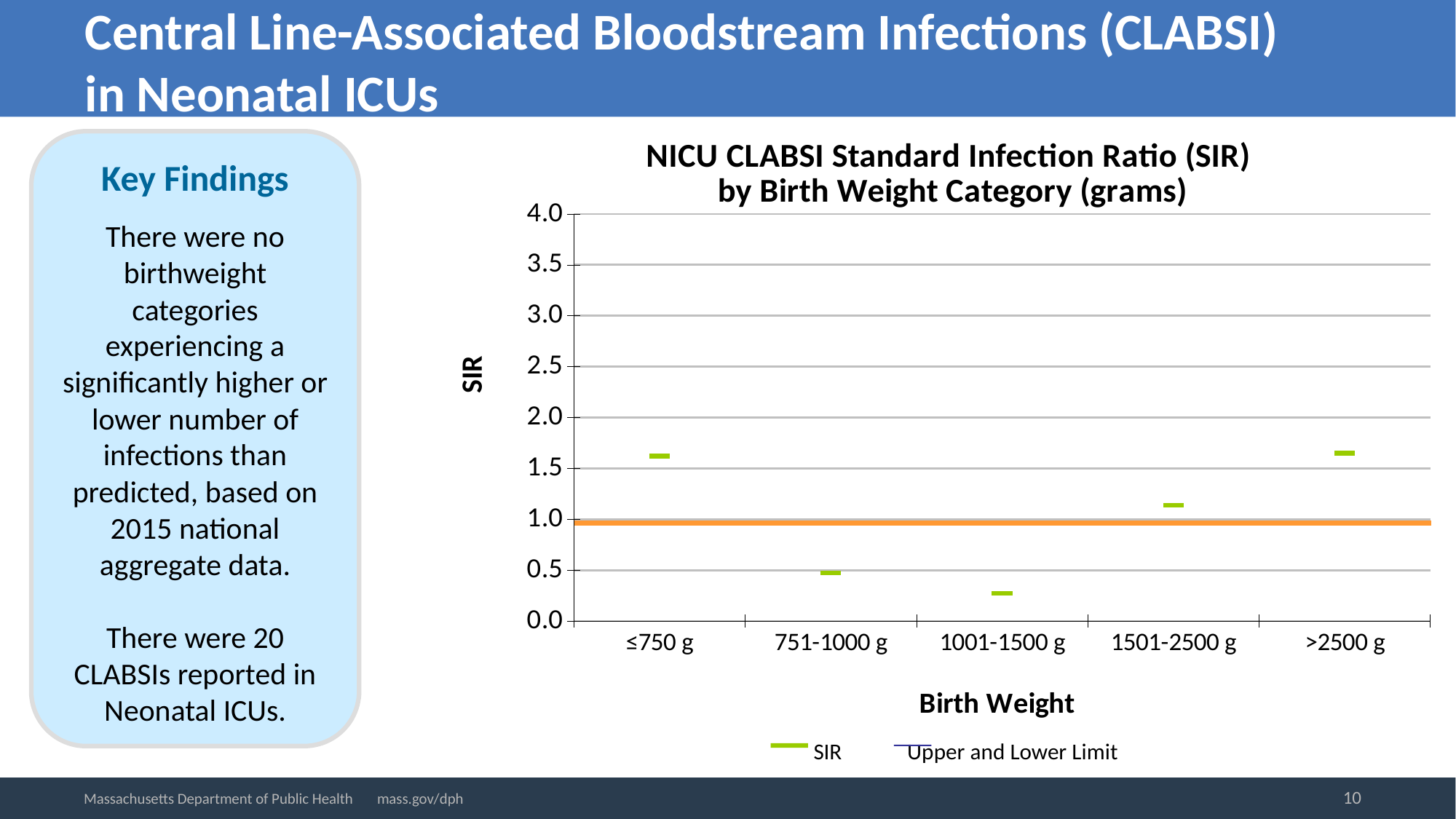

Central Line-Associated Bloodstream Infections (CLABSI)
in Neonatal ICUs
Key Findings

There were no birthweight categories experiencing a significantly higher or lower number of infections than predicted, based on 2015 national aggregate data.

There were 20 CLABSIs reported in Neonatal ICUs.

### Chart: NICU CLABSI Standard Infection Ratio (SIR)
by Birth Weight Category (grams)

| Category | CI_HI | CI_LO | SIR |  |
|---|---|---|---|---|
| ≤750 g | 2.82 | 0.85 | 1.62 | None |
| 751-1000 g | 1.55 | 0.08 | 0.47 | None |
| 1001-1500 g | 1.35 | 0.01 | 0.27 | None |
| 1501-2500 g | 3.78 | 0.19 | 1.14 | None |
| >2500 g | 3.99 | 0.53 | 1.65 | None |
           SIR	        Upper and Lower Limit

10
Massachusetts Department of Public Health       mass.gov/dph